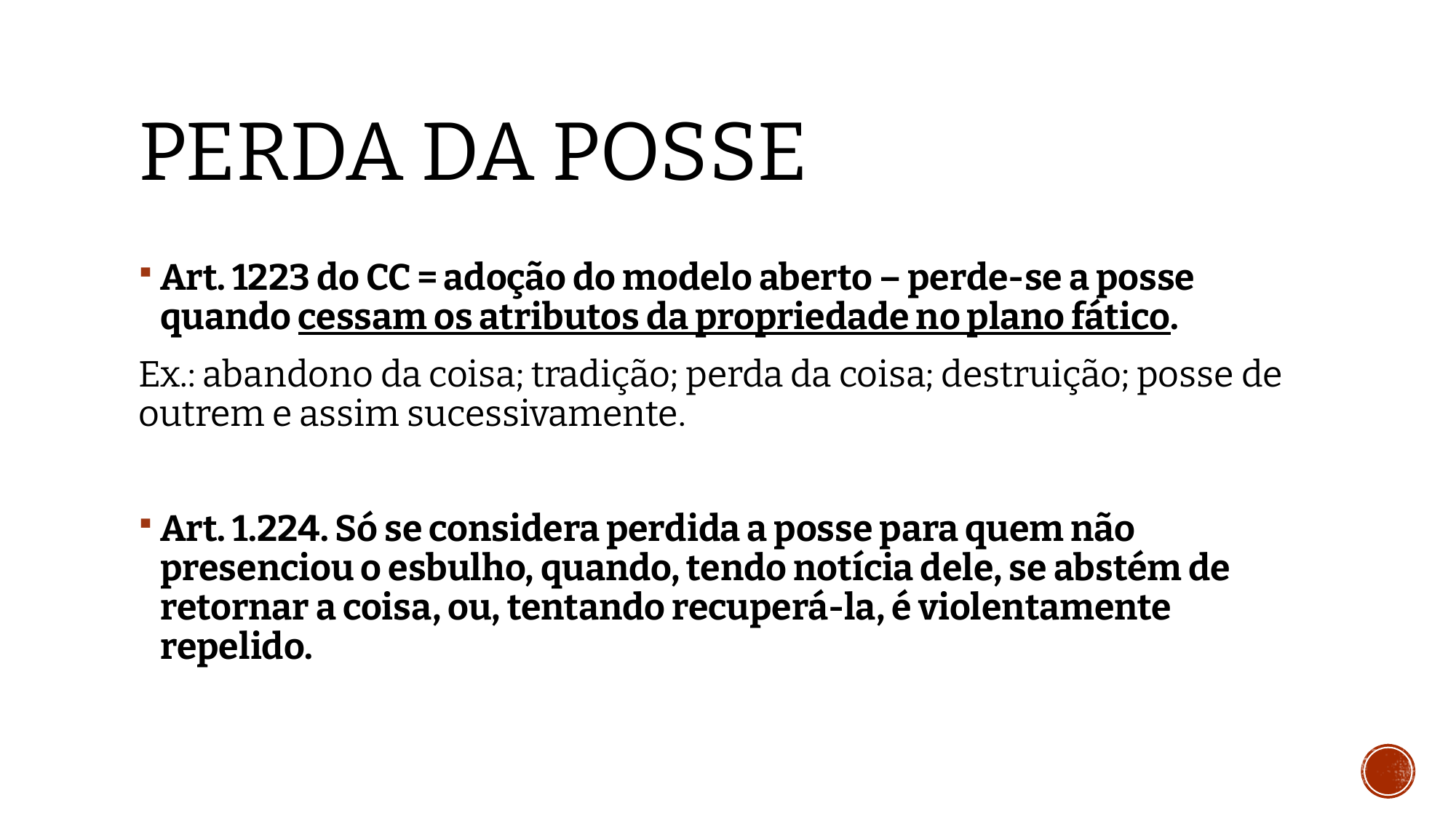

# PERDA DA POSSE
Art. 1223 do CC = adoção do modelo aberto – perde-se a posse quando cessam os atributos da propriedade no plano fático.
Ex.: abandono da coisa; tradição; perda da coisa; destruição; posse de outrem e assim sucessivamente.

Art. 1.224. Só se considera perdida a posse para quem não presenciou o esbulho, quando, tendo notícia dele, se abstém de retornar a coisa, ou, tentando recuperá-la, é violentamente repelido.